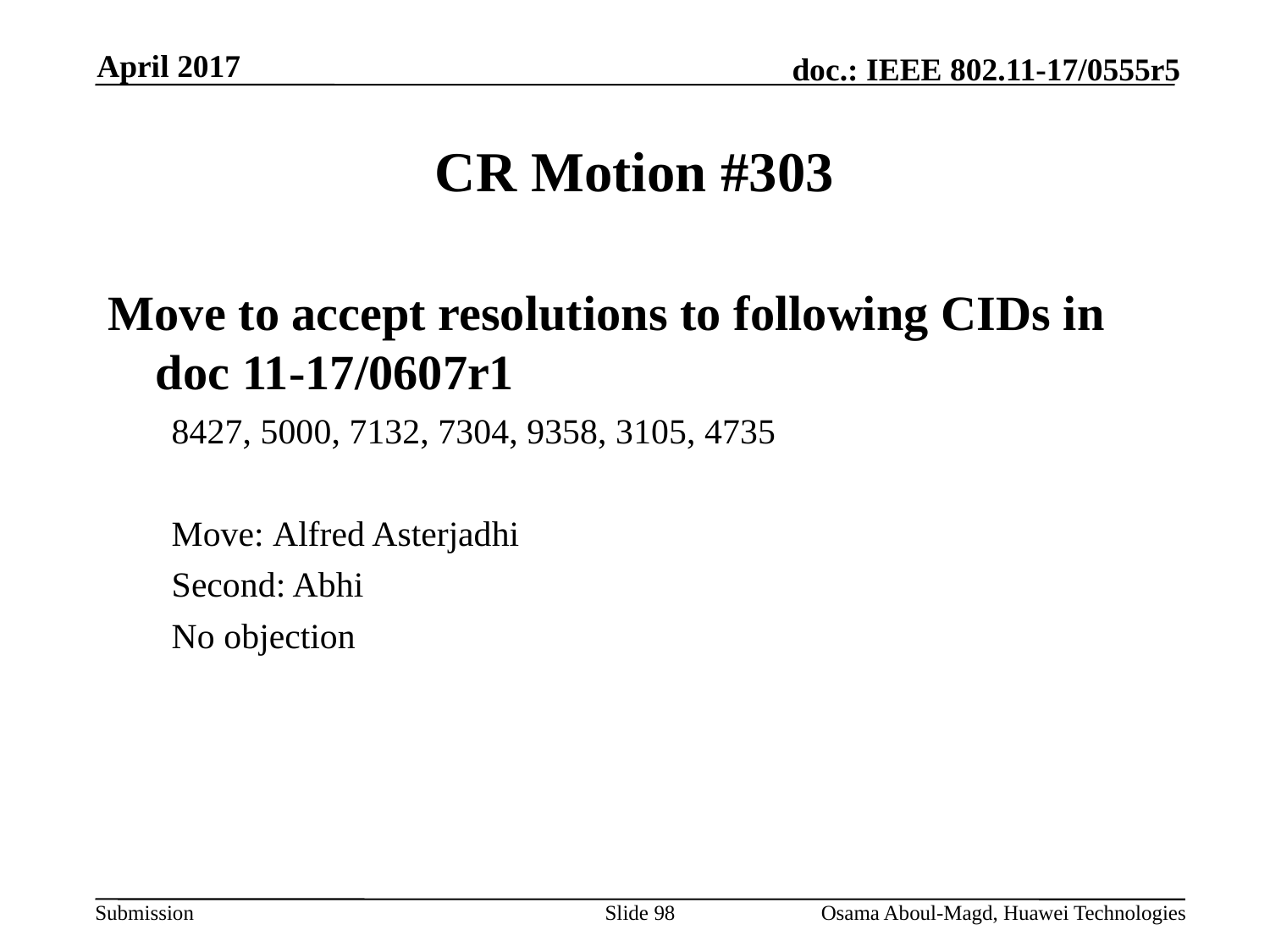

April 2017
# CR Motion #303
Move to accept resolutions to following CIDs in doc 11-17/0607r1
8427, 5000, 7132, 7304, 9358, 3105, 4735

Move: Alfred Asterjadhi
Second: Abhi
No objection

Slide 98
Osama Aboul-Magd, Huawei Technologies